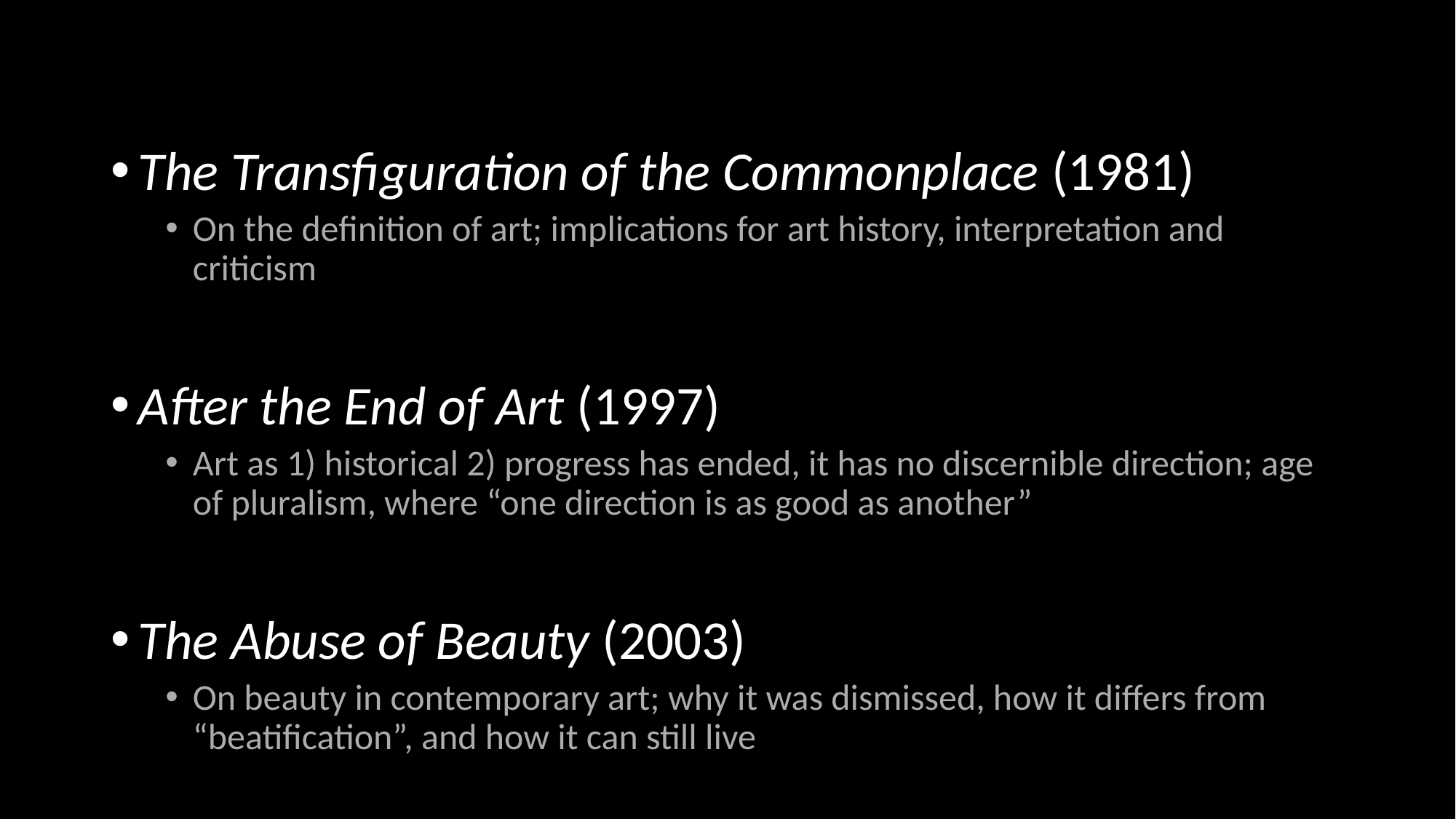

The Transfiguration of the Commonplace (1981)
On the definition of art; implications for art history, interpretation and criticism

After the End of Art (1997)
Art as 1) historical 2) progress has ended, it has no discernible direction; age of pluralism, where “one direction is as good as another”

The Abuse of Beauty (2003)
On beauty in contemporary art; why it was dismissed, how it differs from “beatification”, and how it can still live